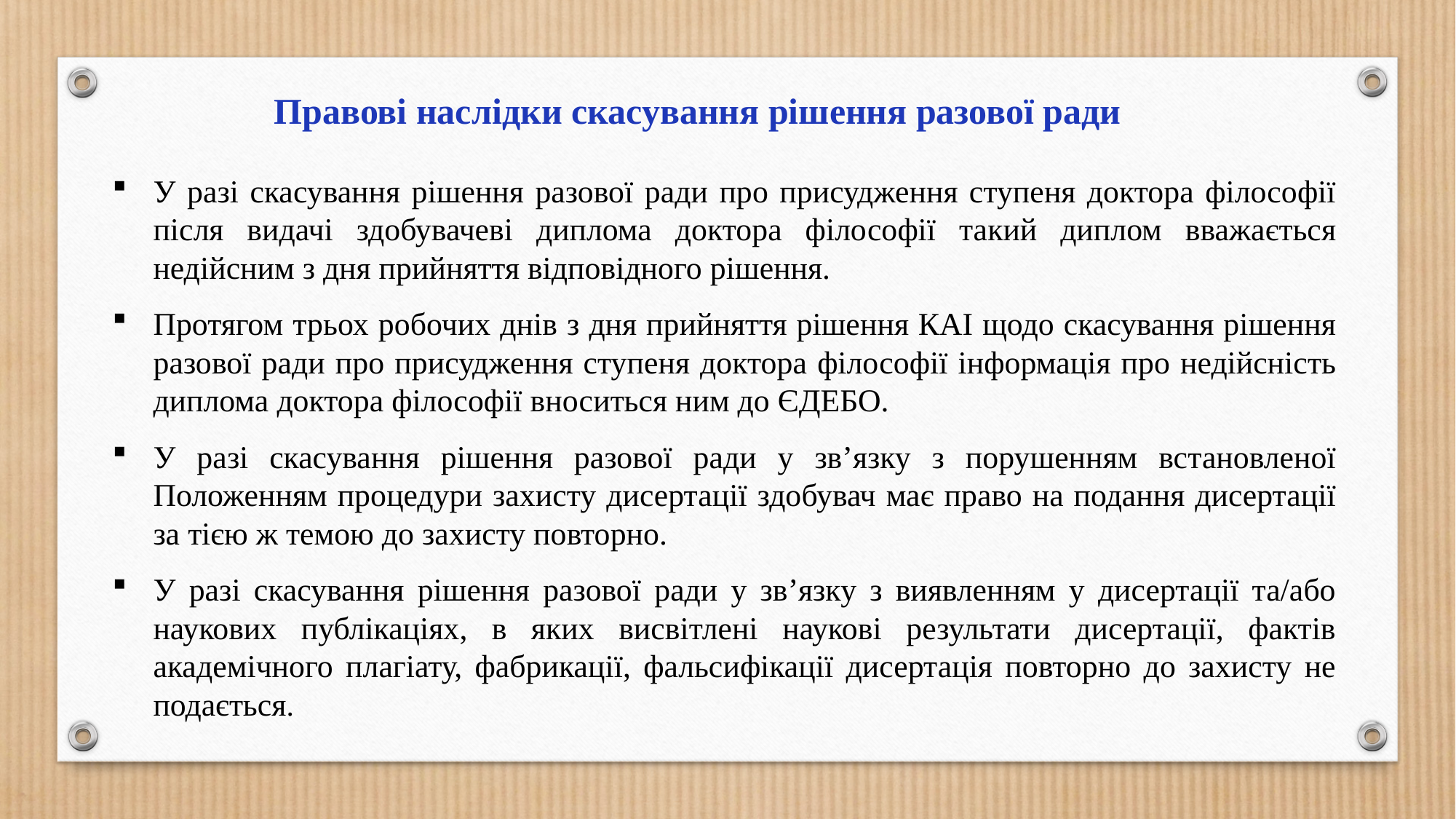

Правові наслідки скасування рішення разової ради
У разі скасування рішення разової ради про присудження ступеня доктора філософії після видачі здобувачеві диплома доктора філософії такий диплом вважається недійсним з дня прийняття відповідного рішення.
Протягом трьох робочих днів з дня прийняття рішення КАІ щодо скасування рішення разової ради про присудження ступеня доктора філософії інформація про недійсність диплома доктора філософії вноситься ним до ЄДЕБО.
У разі скасування рішення разової ради у зв’язку з порушенням встановленої Положенням процедури захисту дисертації здобувач має право на подання дисертації за тією ж темою до захисту повторно.
У разі скасування рішення разової ради у зв’язку з виявленням у дисертації та/або наукових публікаціях, в яких висвітлені наукові результати дисертації, фактів академічного плагіату, фабрикації, фальсифікації дисертація повторно до захисту не подається.